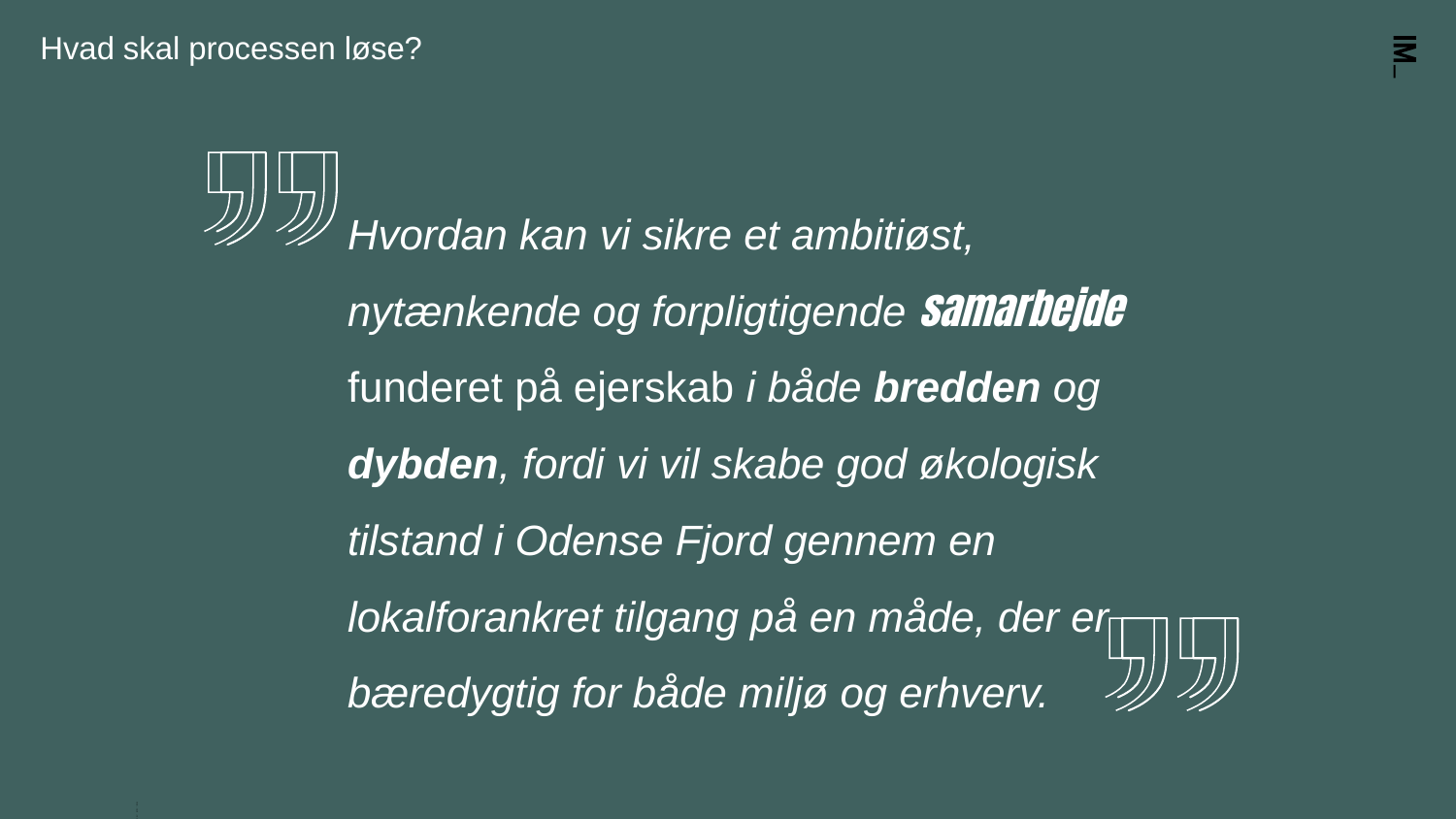

# Hvad skal processen løse?

Hvordan kan vi sikre et ambitiøst, nytænkende og forpligtigende samarbejde funderet på ejerskab i både bredden og dybden, fordi vi vil skabe god økologisk tilstand i Odense Fjord gennem en lokalforankret tilgang på en måde, der er bæredygtig for både miljø og erhverv.

26-09-2021